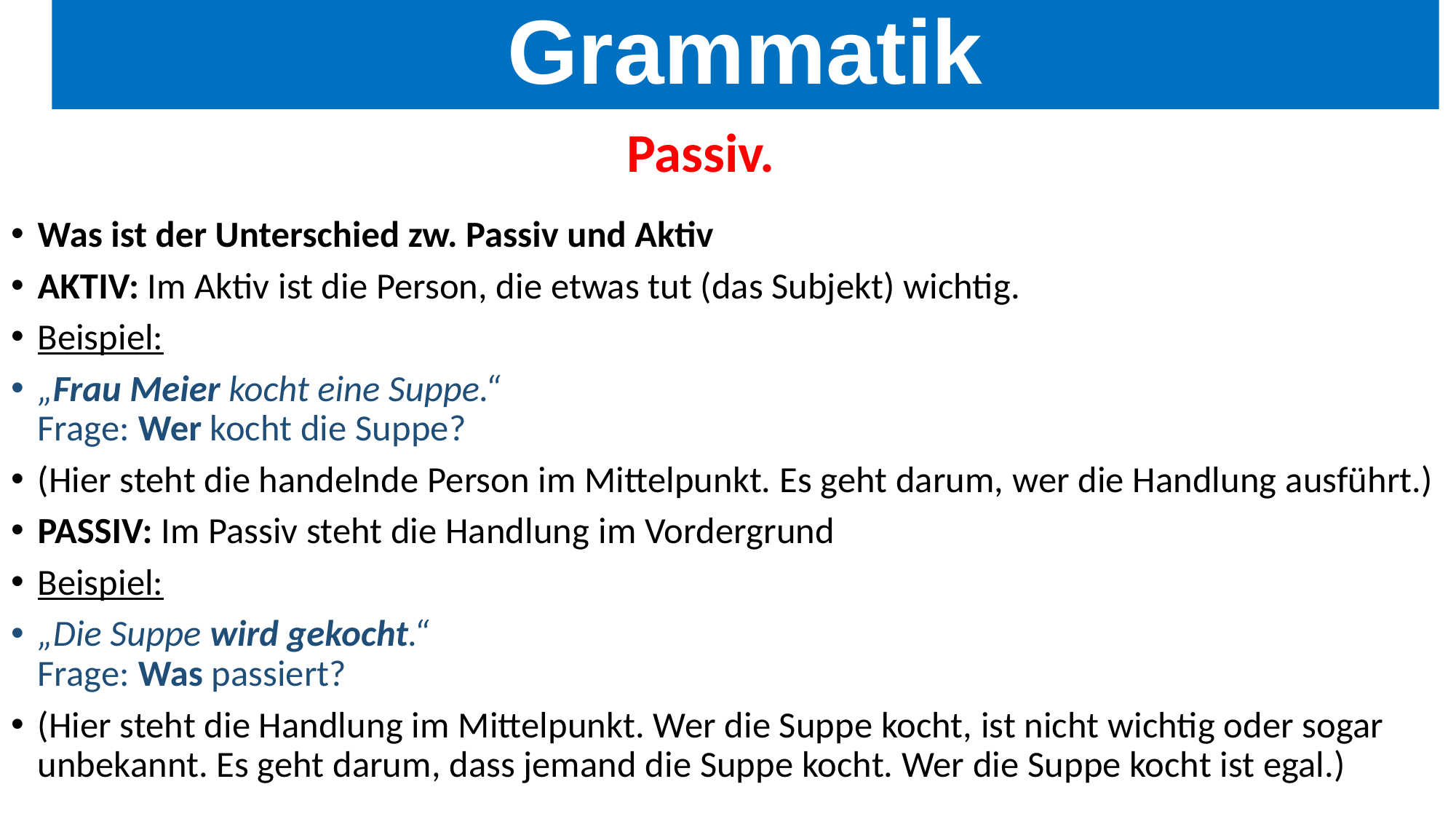

Grammatik
Passiv.

Was ist der Unterschied zw. Passiv und Aktiv
AKTIV: Im Aktiv ist die Person, die etwas tut (das Subjekt) wichtig.
Beispiel:
„Frau Meier kocht eine Suppe.“
Frage: Wer kocht die Suppe?
(Hier steht die handelnde Person im Mittelpunkt. Es geht darum, wer die Handlung ausführt.)
PASSIV: Im Passiv steht die Handlung im Vordergrund
Beispiel:
„Die Suppe wird gekocht.“
Frage: Was passiert?
(Hier steht die Handlung im Mittelpunkt. Wer die Suppe kocht, ist nicht wichtig oder sogar unbekannt. Es geht darum, dass jemand die Suppe kocht. Wer die Suppe kocht ist egal.)